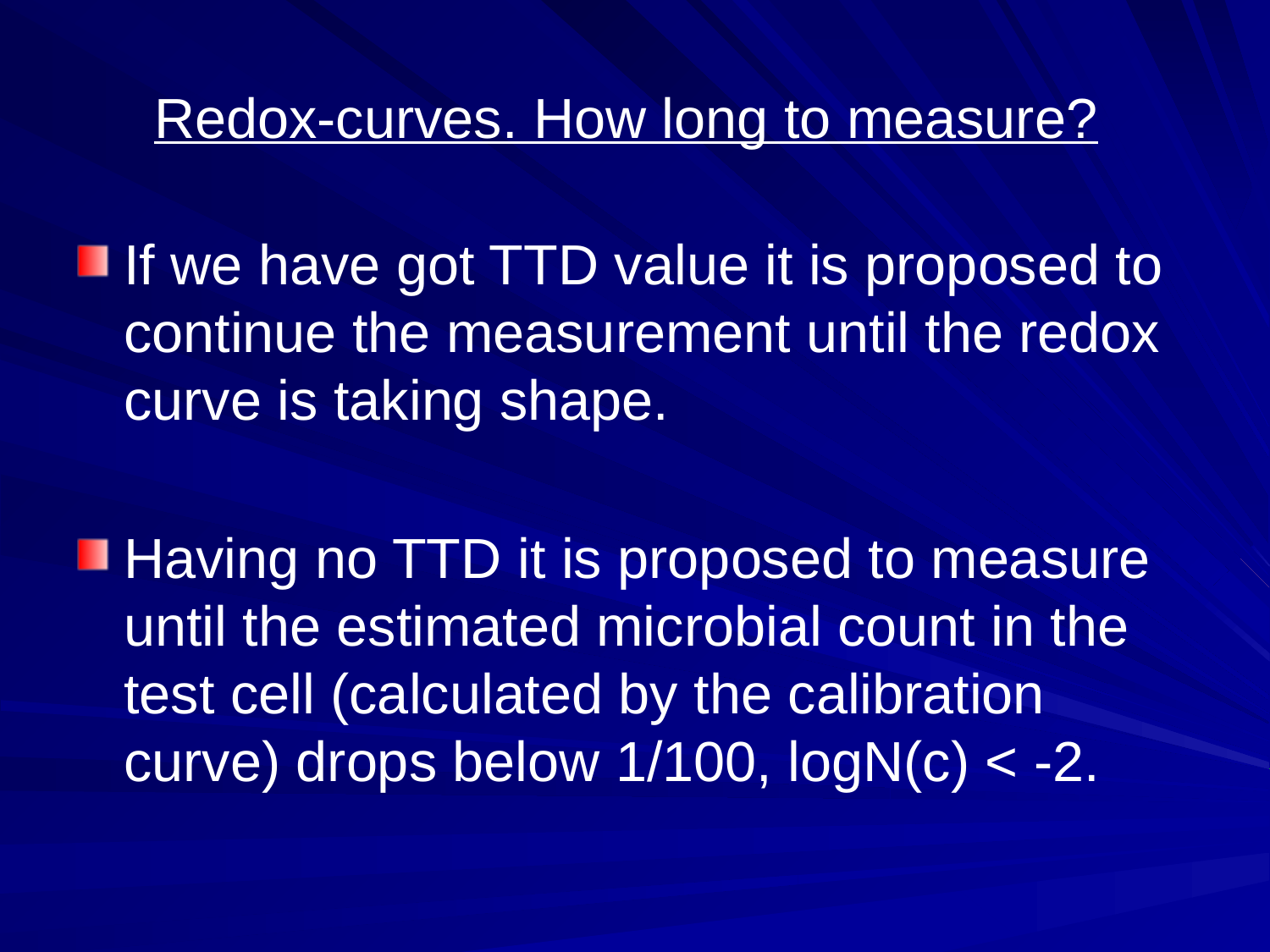

# Redox-curves. How long to measure?
If we have got TTD value it is proposed to continue the measurement until the redox curve is taking shape.

Having no TTD it is proposed to measure until the estimated microbial count in the test cell (calculated by the calibration curve) drops below 1/100, logN(c) < -2.